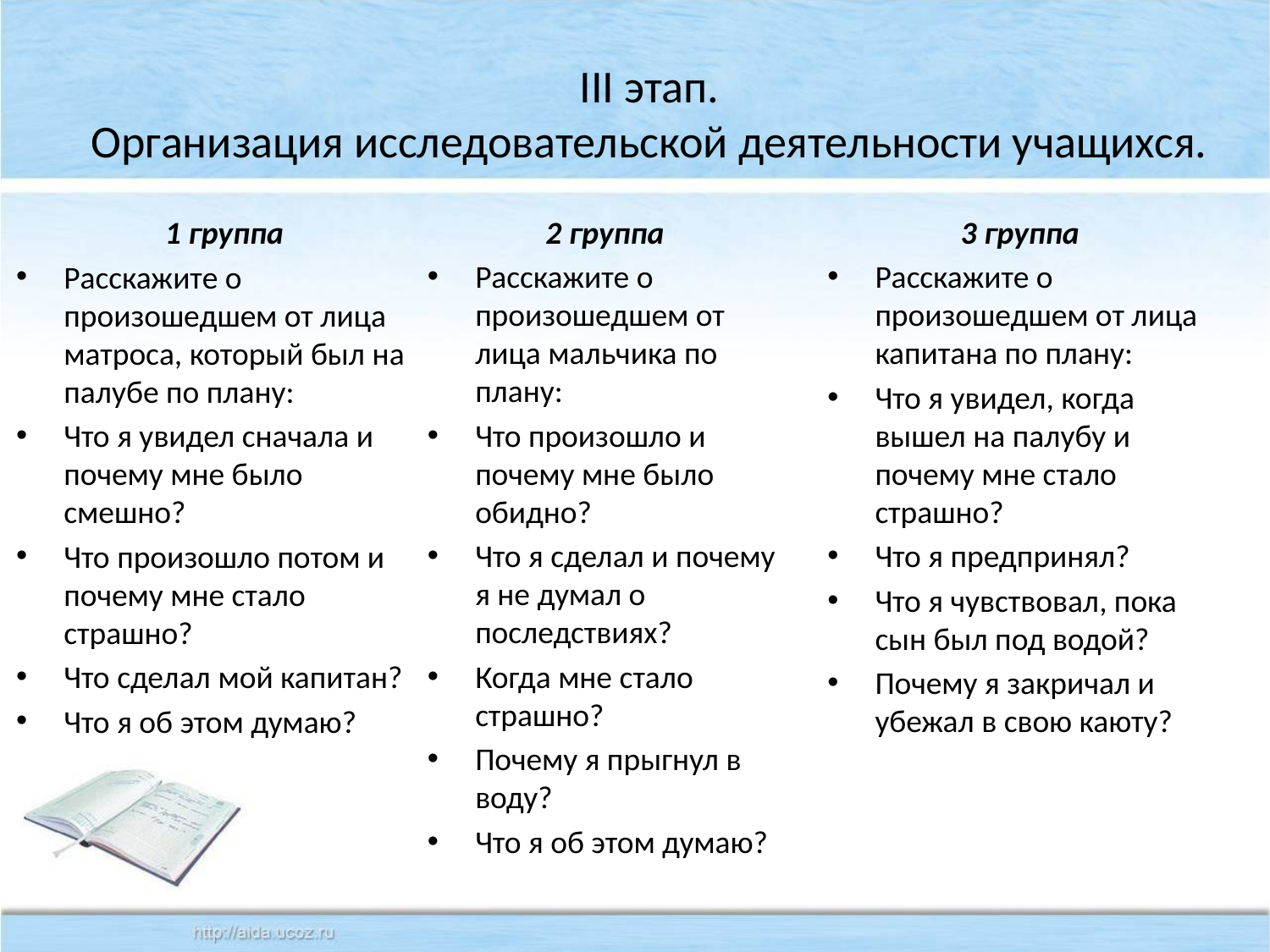

# III этап. Организация исследовательской деятельности учащихся.
1 группа
Расскажите о произошедшем от лица матроса, который был на палубе по плану:
Что я увидел сначала и почему мне было смешно?
Что произошло потом и почему мне стало страшно?
Что сделал мой капитан?
Что я об этом думаю?

2 группа
Расскажите о произошедшем от лица мальчика по плану:
Что произошло и почему мне было обидно?
Что я сделал и почему я не думал о последствиях?
Когда мне стало страшно?
Почему я прыгнул в воду?
Что я об этом думаю?

3 группа
Расскажите о произошедшем от лица капитана по плану:
Что я увидел, когда вышел на палубу и почему мне стало страшно?
Что я предпринял?
Что я чувствовал, пока сын был под водой?
Почему я закричал и убежал в свою каюту?